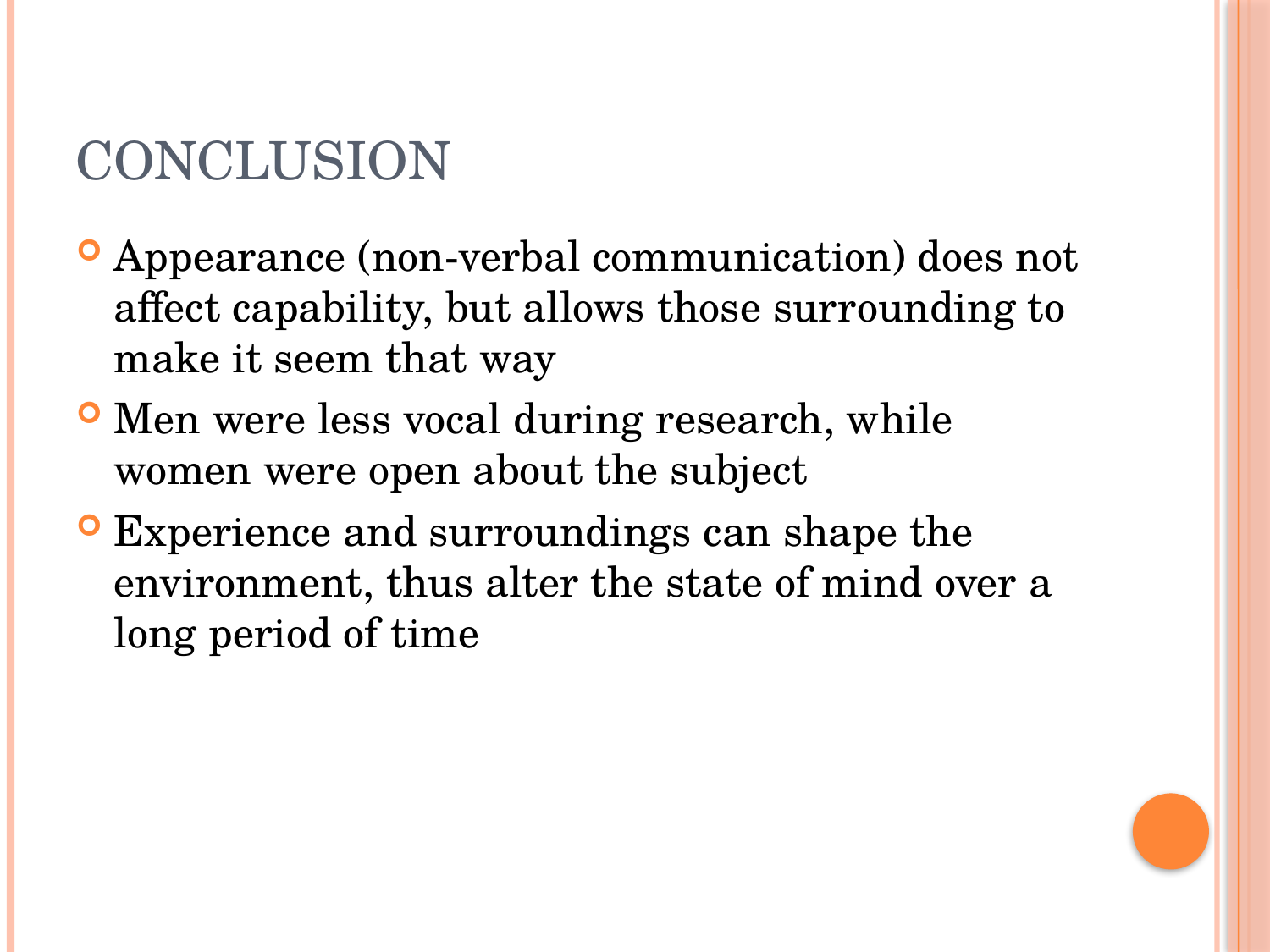

# Conclusion
Appearance (non-verbal communication) does not affect capability, but allows those surrounding to make it seem that way
Men were less vocal during research, while women were open about the subject
Experience and surroundings can shape the environment, thus alter the state of mind over a long period of time